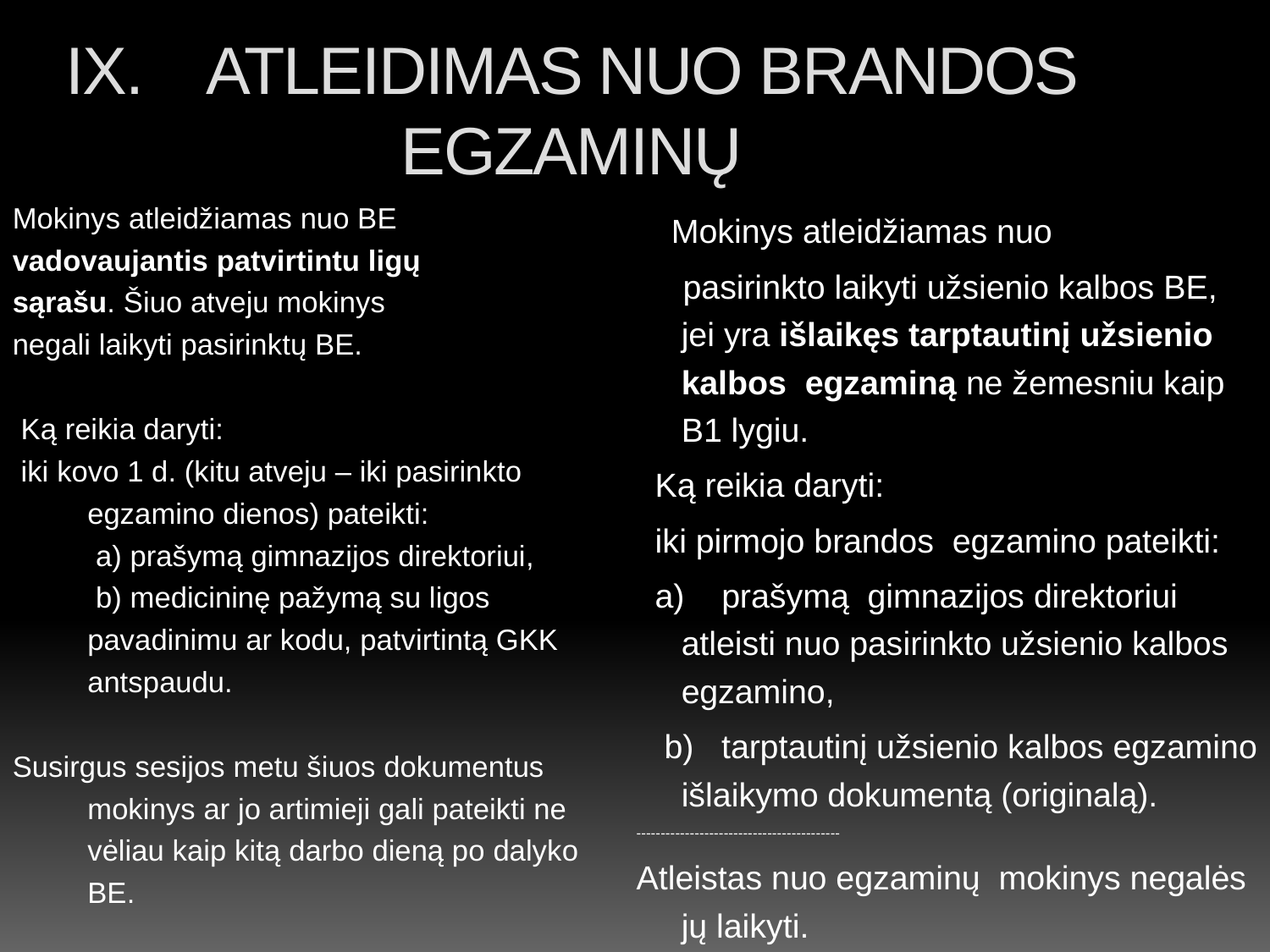

IX.    ATLEIDIMAS NUO BRANDOS EGZAMINŲ
Mokinys atleidžiamas nuo BE
vadovaujantis patvirtintu ligų
sąrašu. Šiuo atveju mokinys
negali laikyti pasirinktų BE.

 Ką reikia daryti:
 iki kovo 1 d. (kitu atveju – iki pasirinkto egzamino dienos) pateikti:
	 a) prašymą gimnazijos direktoriui,
 	 b) medicininę pažymą su ligos pavadinimu ar kodu, patvirtintą GKK antspaudu.

Susirgus sesijos metu šiuos dokumentus mokinys ar jo artimieji gali pateikti ne vėliau kaip kitą darbo dieną po dalyko BE.

     Mokinys atleidžiamas nuo
     pasirinkto laikyti užsienio kalbos BE, jei yra išlaikęs tarptautinį užsienio kalbos  egzaminą ne žemesniu kaip B1 lygiu.
  Ką reikia daryti:
  iki pirmojo brandos  egzamino pateikti:
  a)    prašymą  gimnazijos direktoriui atleisti nuo pasirinkto užsienio kalbos egzamino,
   b)   tarptautinį užsienio kalbos egzamino išlaikymo dokumentą (originalą).
------------------------------------------
Atleistas nuo egzaminų  mokinys negalės jų laikyti.